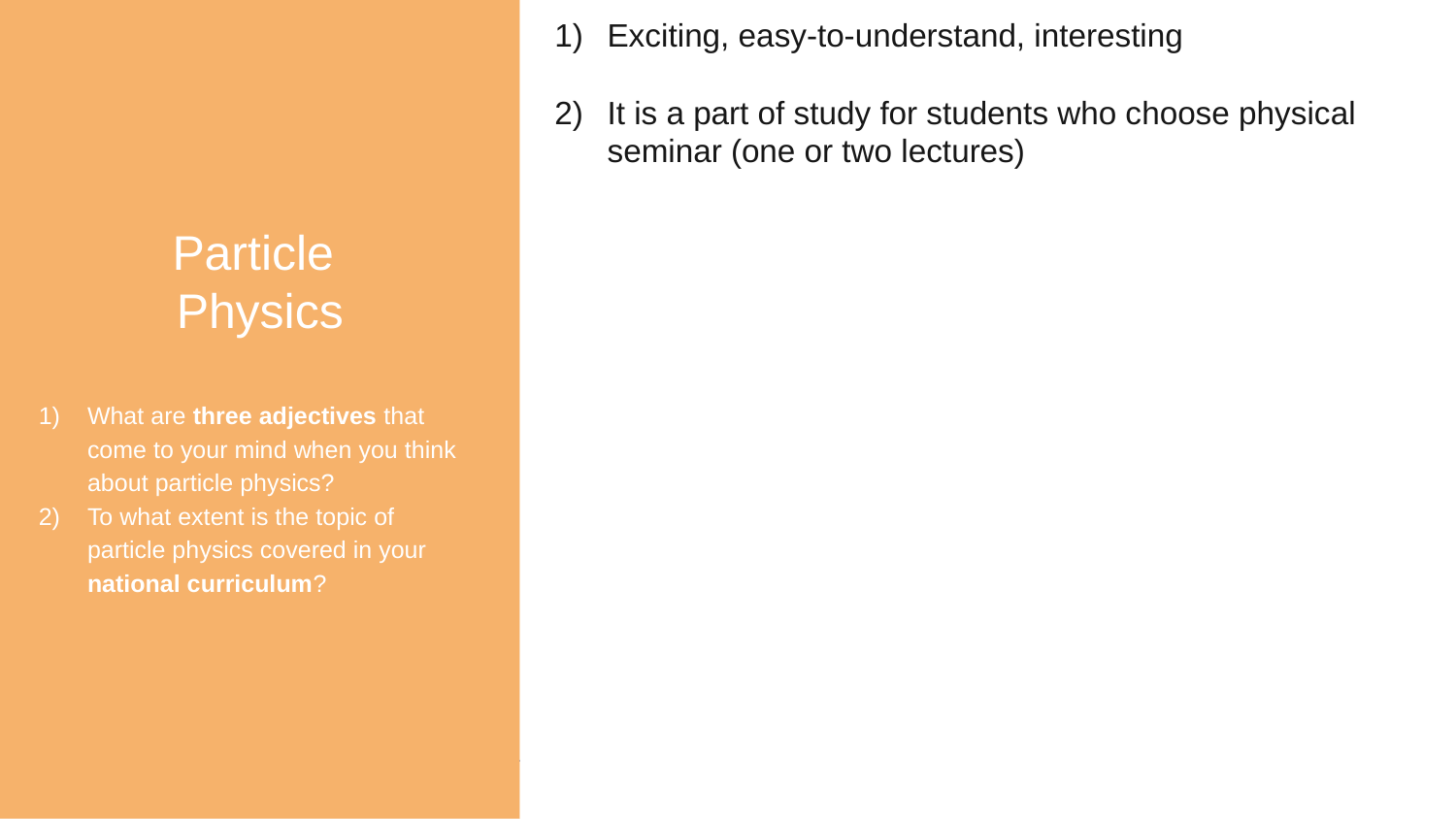

Particle
Physics

What are three adjectives that come to your mind when you think about particle physics?
To what extent is the topic of particle physics covered in your national curriculum?
Exciting, easy-to-understand, interesting

It is a part of study for students who choose physical seminar (one or two lectures)